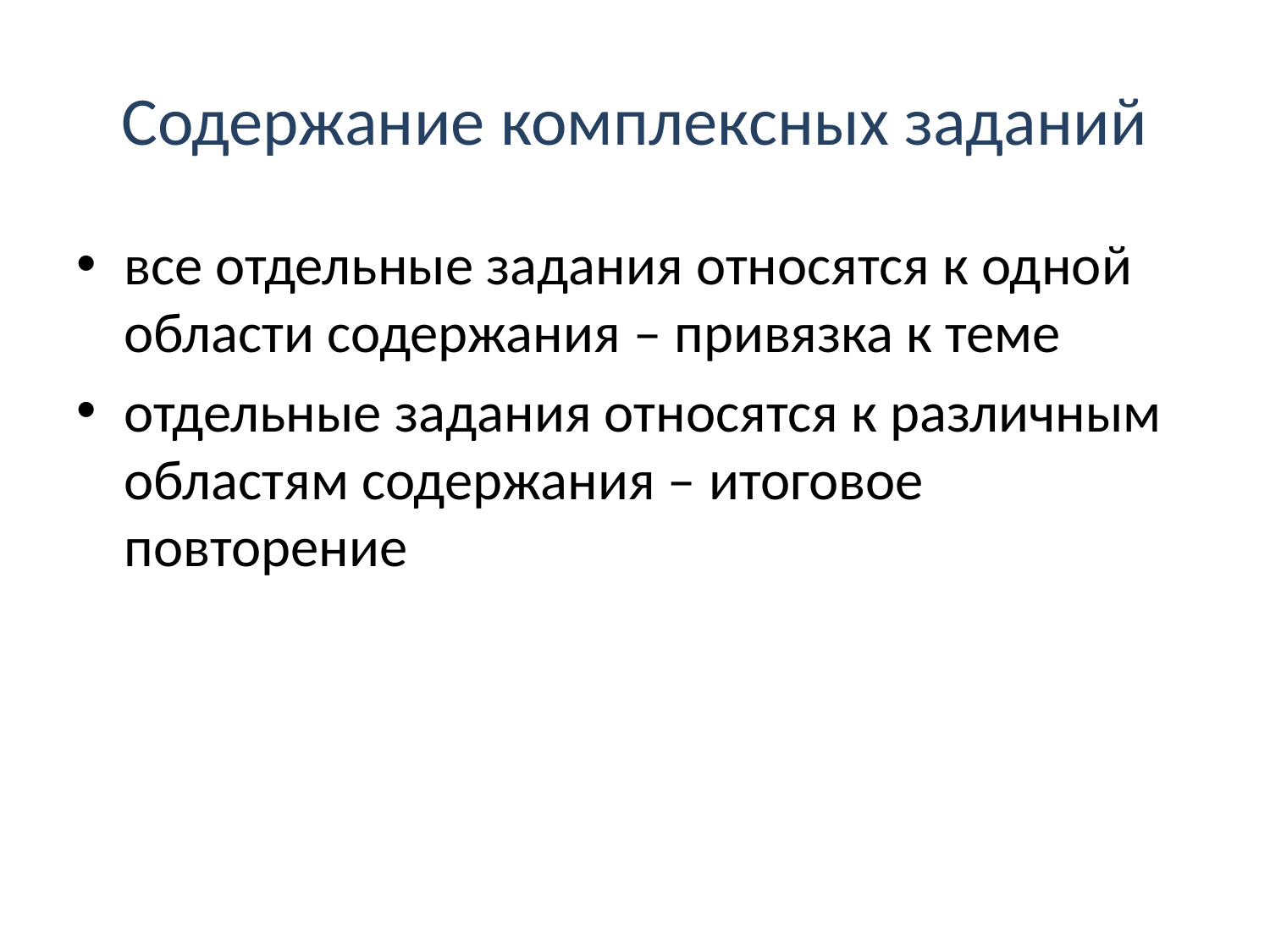

# Содержание комплексных заданий
все отдельные задания относятся к одной области содержания – привязка к теме
отдельные задания относятся к различным областям содержания – итоговое повторение